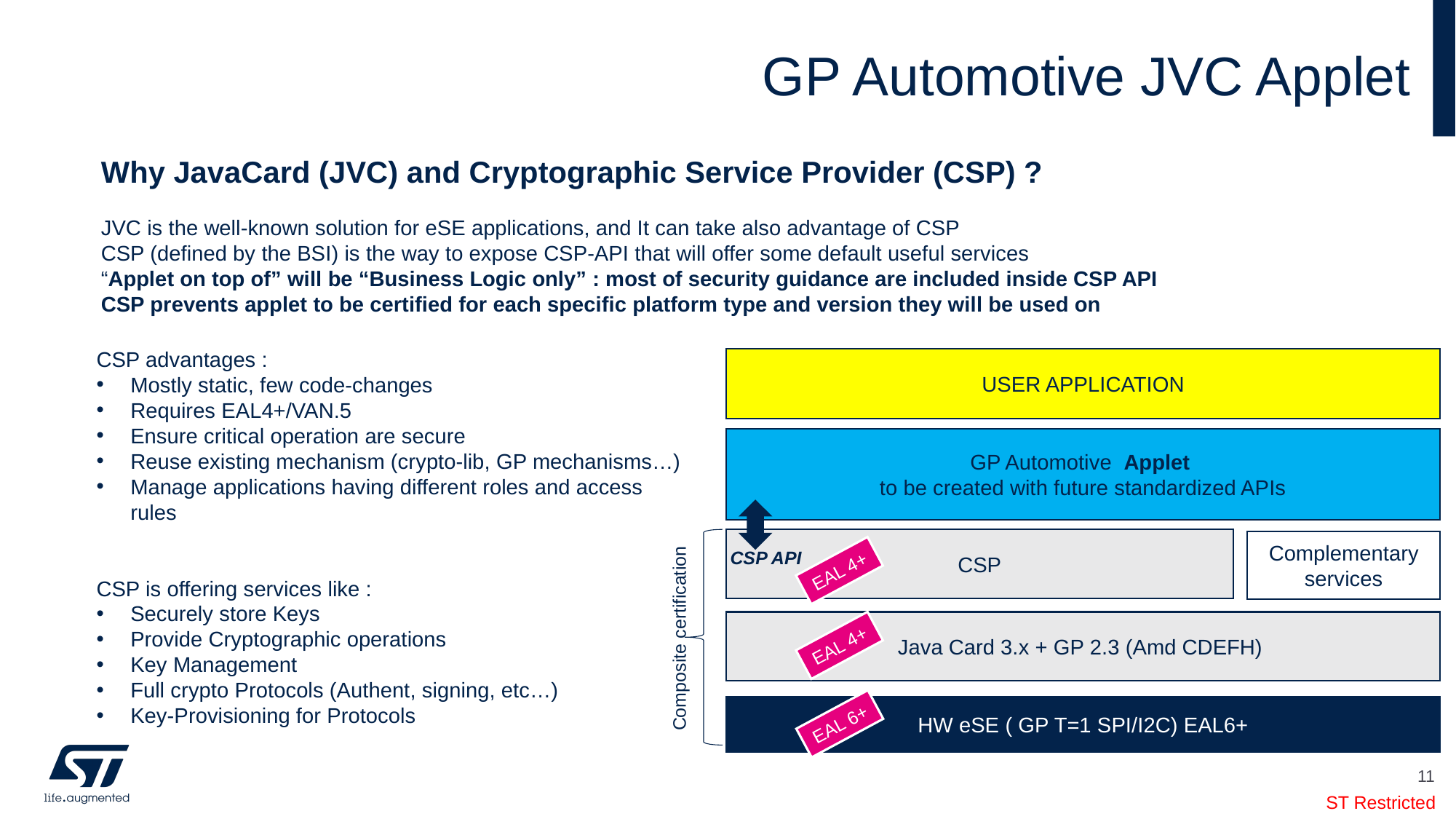

# GP Automotive JVC Applet

Why JavaCard (JVC) and Cryptographic Service Provider (CSP) ?
JVC is the well-known solution for eSE applications, and It can take also advantage of CSP
CSP (defined by the BSI) is the way to expose CSP-API that will offer some default useful services
“Applet on top of” will be “Business Logic only” : most of security guidance are included inside CSP API
CSP prevents applet to be certified for each specific platform type and version they will be used on

CSP advantages :
Mostly static, few code-changes
Requires EAL4+/VAN.5
Ensure critical operation are secure
Reuse existing mechanism (crypto-lib, GP mechanisms…)
Manage applications having different roles and access rules

CSP is offering services like :
Securely store Keys
Provide Cryptographic operations
Key Management
Full crypto Protocols (Authent, signing, etc…)
Key-Provisioning for Protocols

USER APPLICATION
GP Automotive  Applet
to be created with future standardized APIs
Complementary services
Java Card 3.x + GP 2.3 (Amd CDEFH)
HW eSE ( GP T=1 SPI/I2C) EAL6+
CSP

CSP API
EAL 4+
Composite certification
EAL 4+
EAL 6+
11